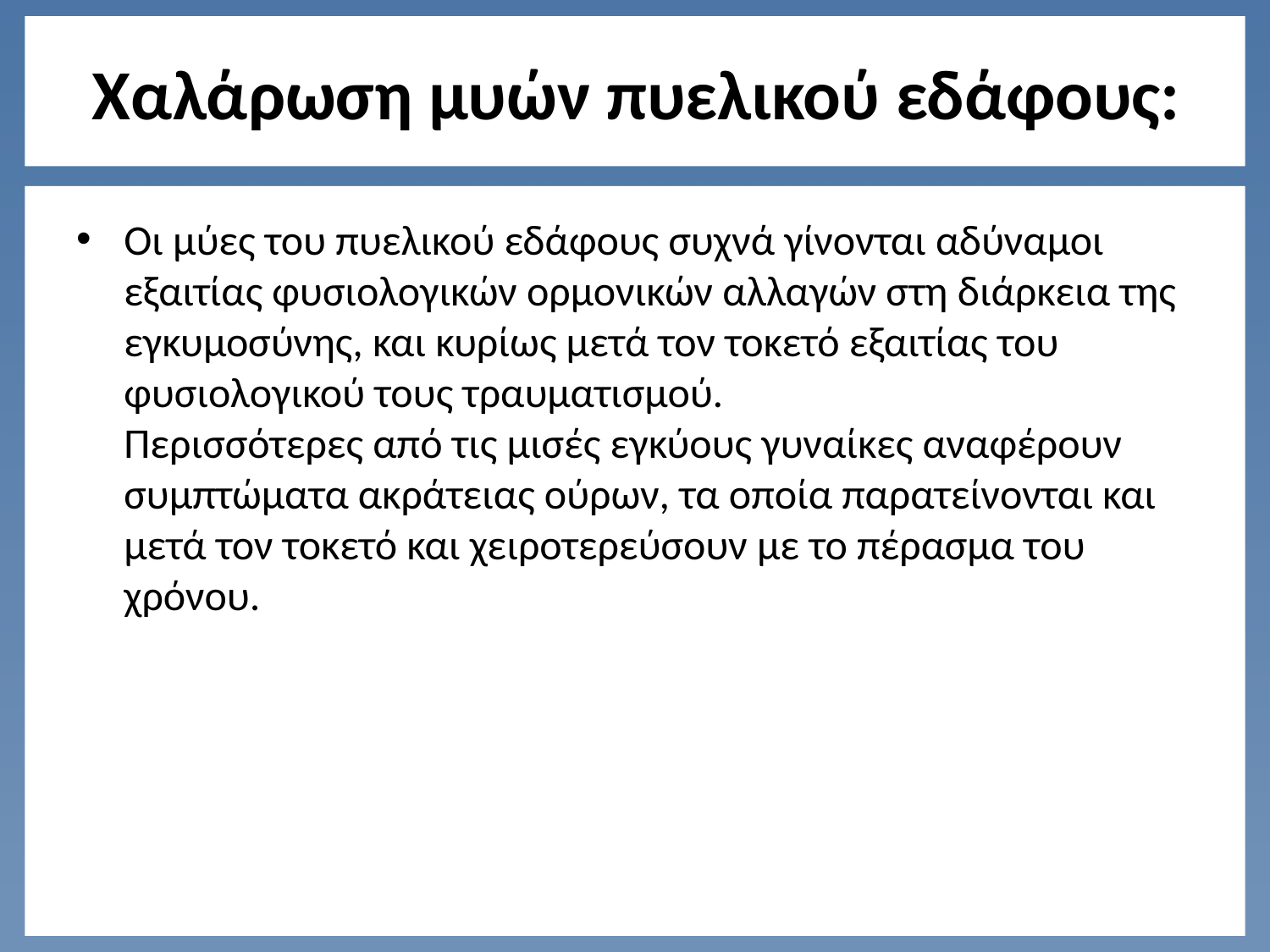

# Χαλάρωση μυών πυελικού εδάφους:
Οι μύες του πυελικού εδάφους συχνά γίνονται αδύναμοι εξαιτίας φυσιολογικών ορμονικών αλλαγών στη διάρκεια της εγκυμοσύνης, και κυρίως μετά τον τοκετό εξαιτίας του φυσιολογικού τους τραυματισμού.
Περισσότερες από τις μισές εγκύους γυναίκες αναφέρουν συμπτώματα ακράτειας ούρων, τα οποία παρατείνονται και μετά τον τοκετό και χειροτερεύσουν με το πέρασμα του χρόνου.